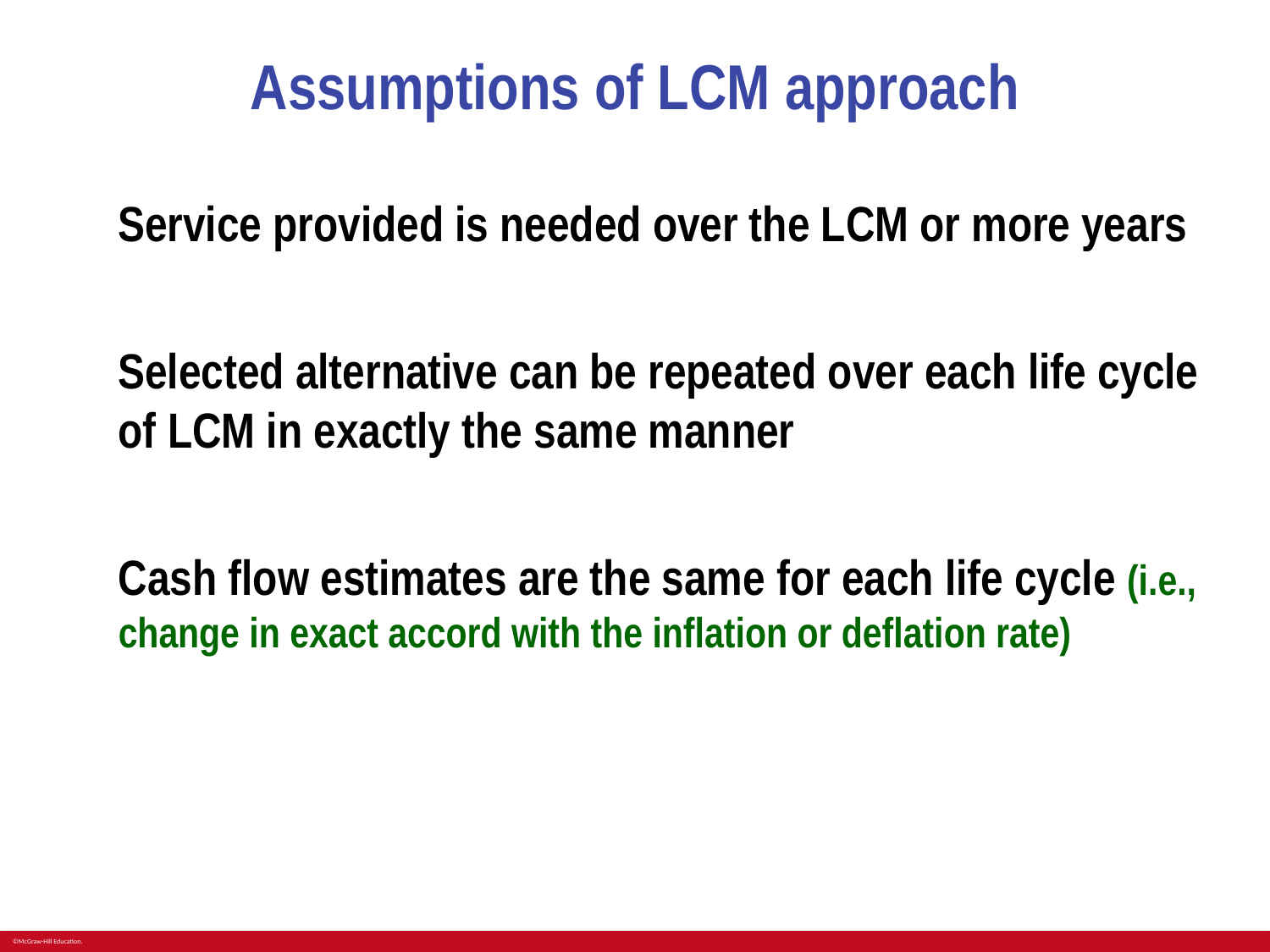

# Assumptions of LCM approach
Service provided is needed over the LCM or more years
Selected alternative can be repeated over each life cycle of LCM in exactly the same manner
Cash flow estimates are the same for each life cycle (i.e., change in exact accord with the inflation or deflation rate)